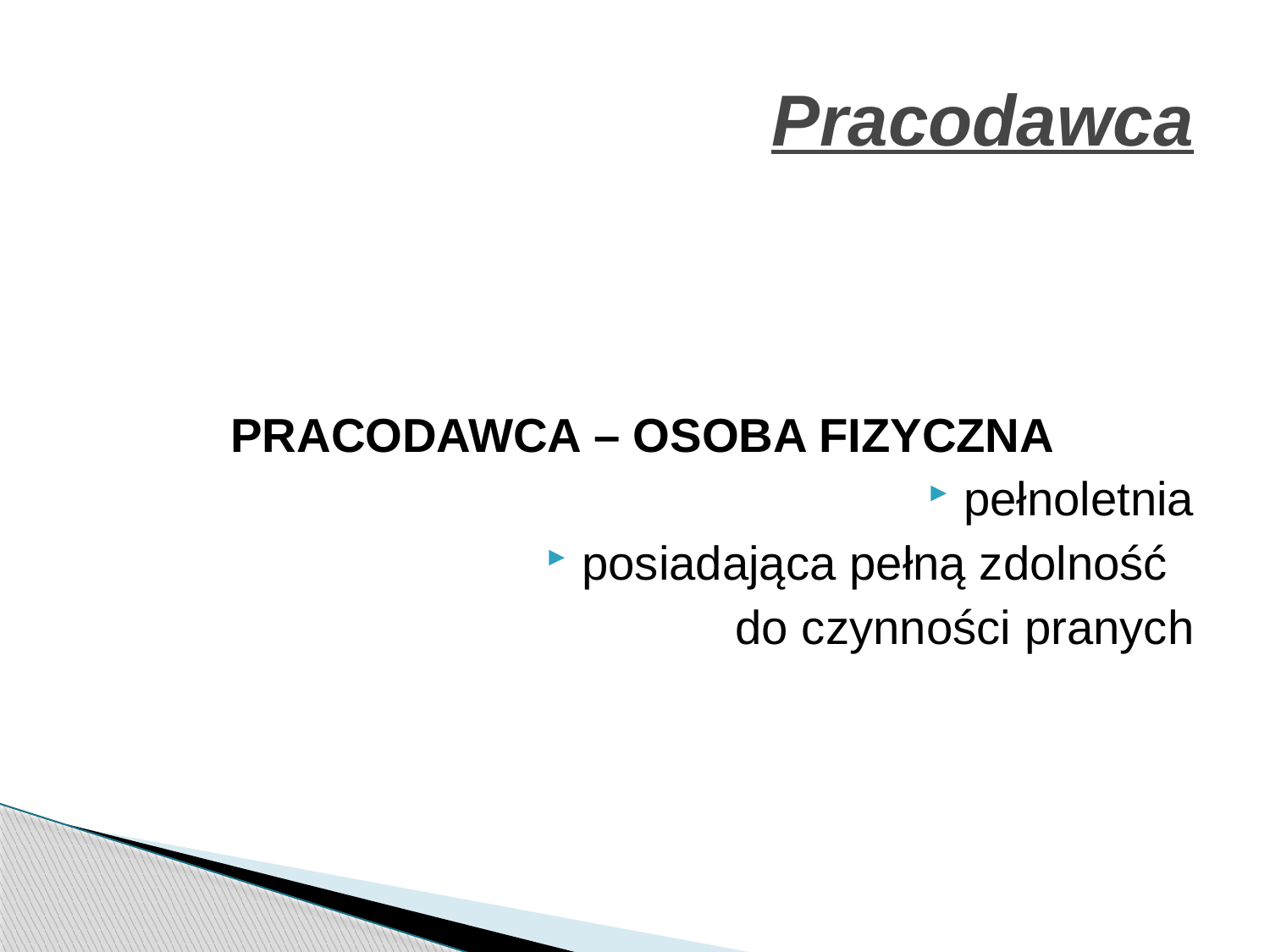

# Pracodawca

PRACODAWCA – OSOBA FIZYCZNA
pełnoletnia
posiadająca pełną zdolność
do czynności pranych